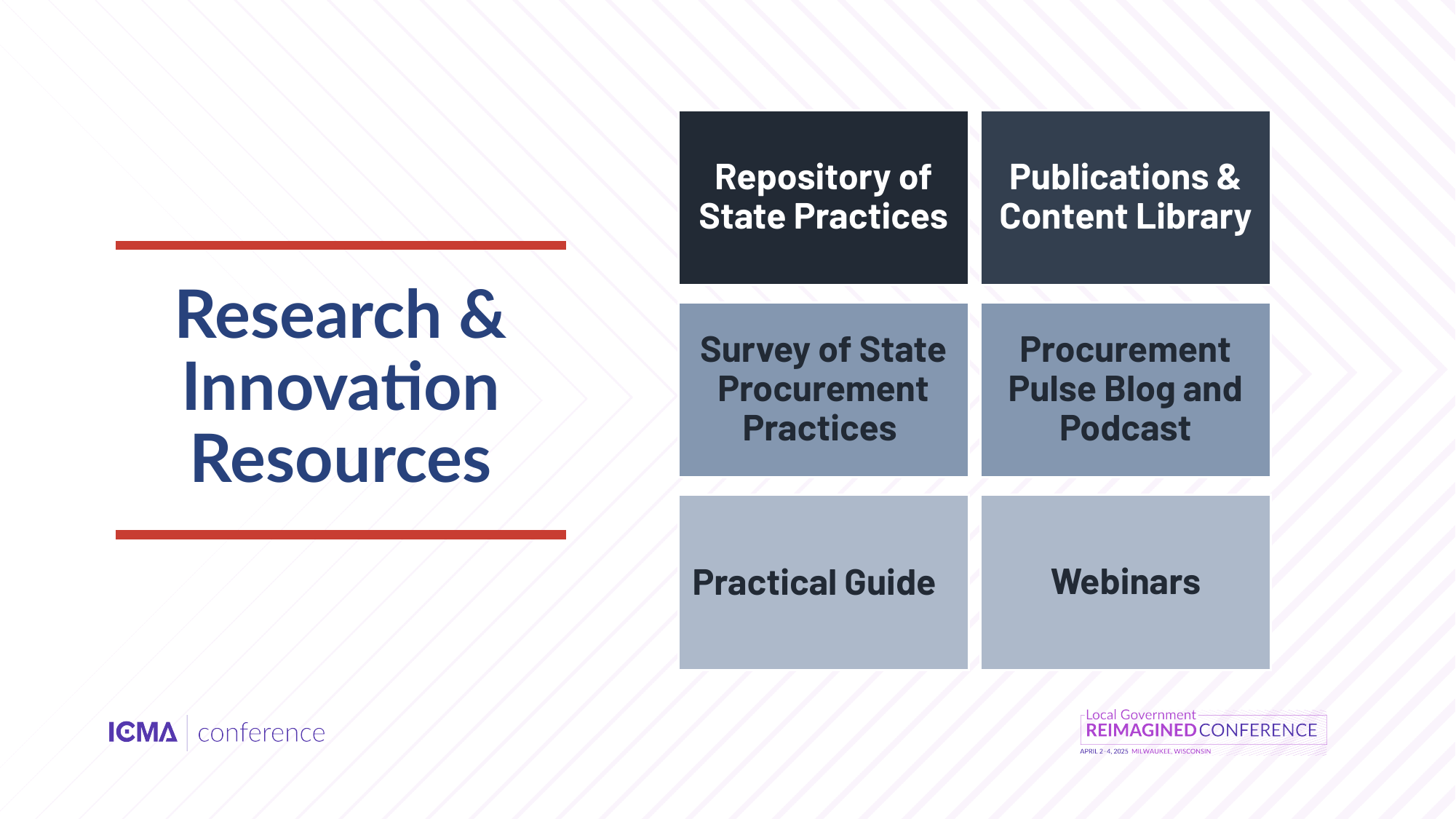

Repository of State Practices

Publications & Content Library
Research & Innovation Resources

Survey of State Procurement Practices

Procurement Pulse Blog and Podcast

Practical Guide

Webinars